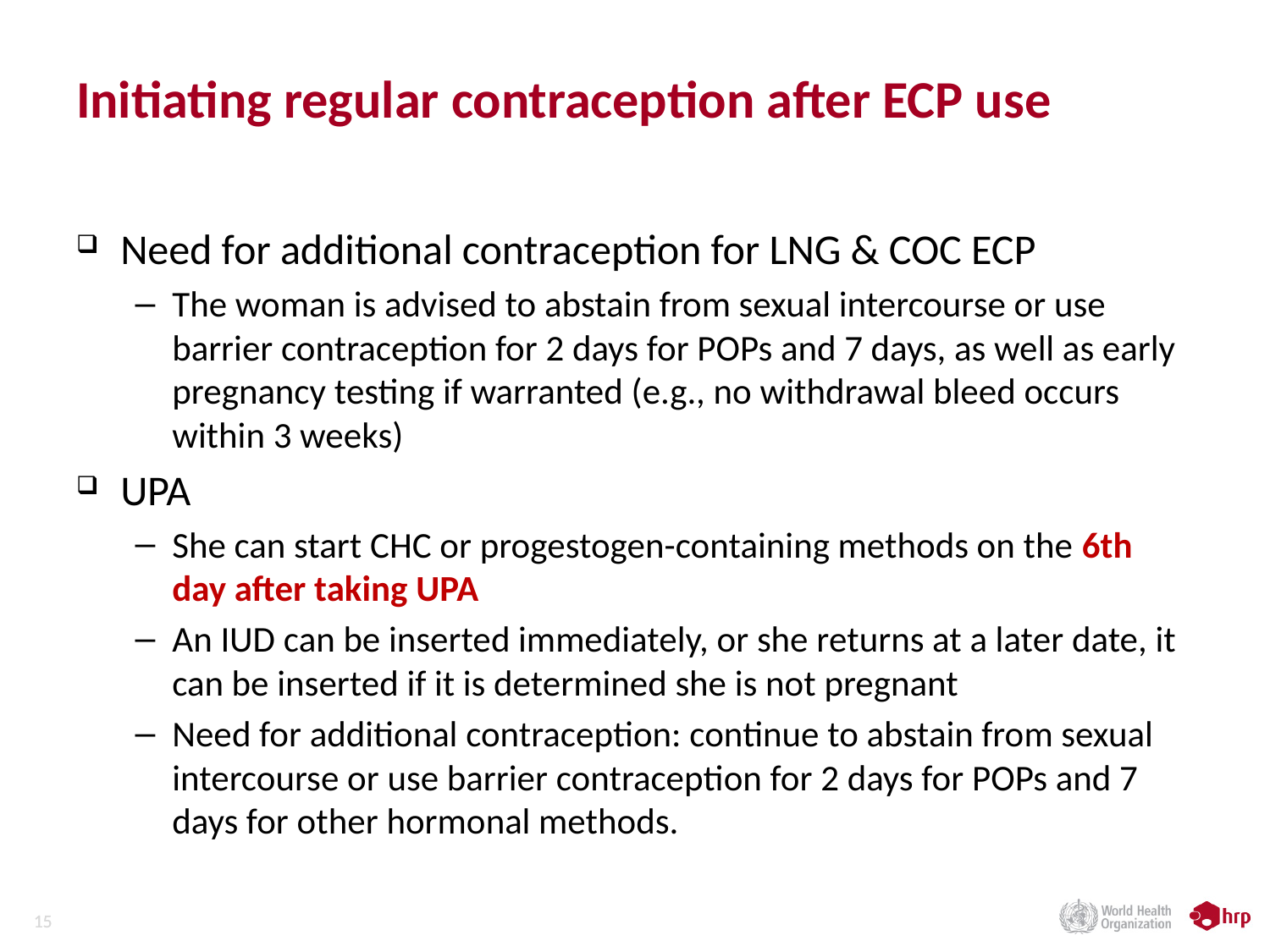

# Initiating regular contraception after ECP use
Need for additional contraception for LNG & COC ECP
The woman is advised to abstain from sexual intercourse or use barrier contraception for 2 days for POPs and 7 days, as well as early pregnancy testing if warranted (e.g., no withdrawal bleed occurs within 3 weeks)
UPA
She can start CHC or progestogen-containing methods on the 6th day after taking UPA
An IUD can be inserted immediately, or she returns at a later date, it can be inserted if it is determined she is not pregnant
Need for additional contraception: continue to abstain from sexual intercourse or use barrier contraception for 2 days for POPs and 7 days for other hormonal methods.